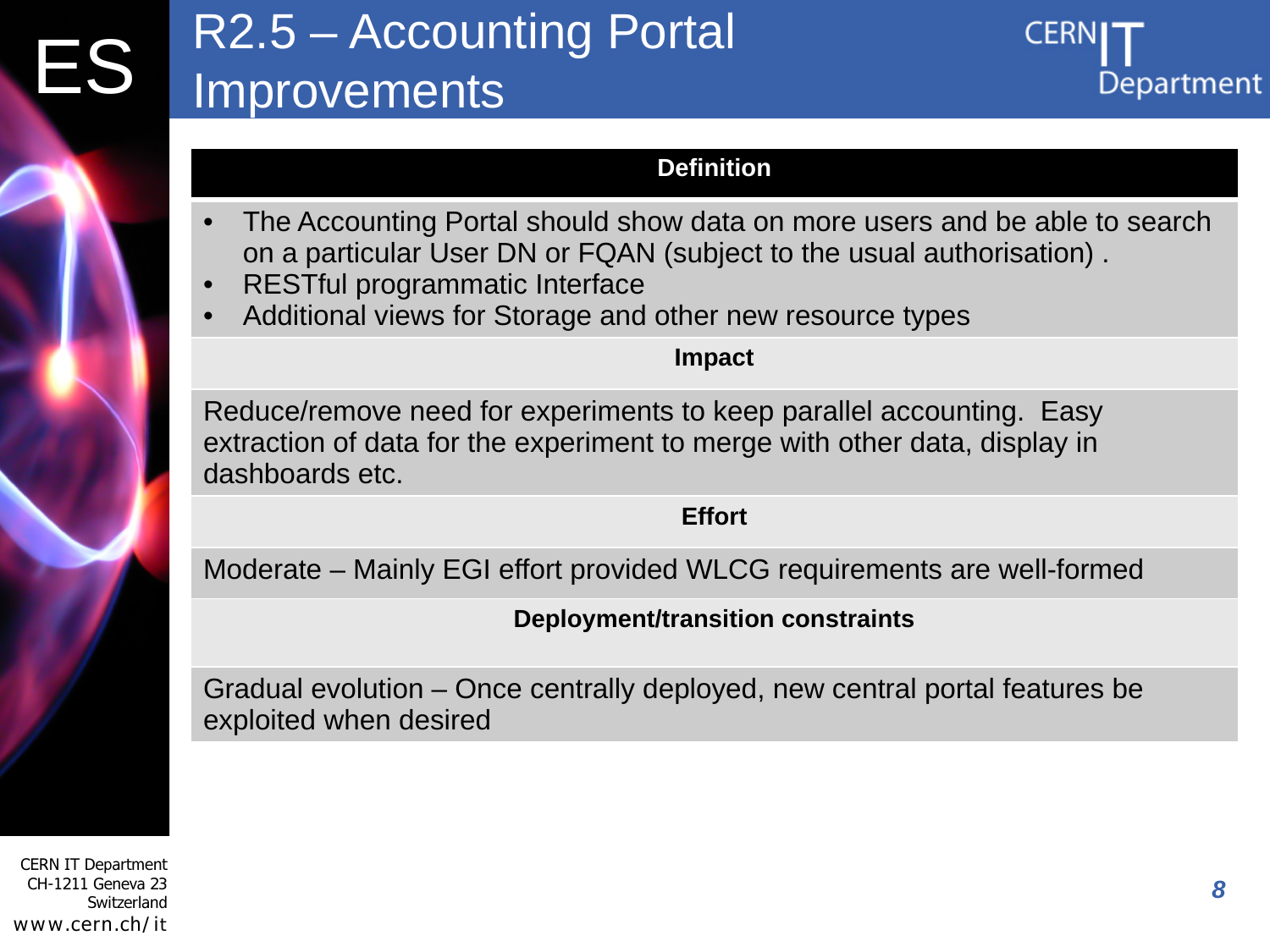

# R2.5 – Accounting Portal Improvements
| Definition |
| --- |
| The Accounting Portal should show data on more users and be able to search on a particular User DN or FQAN (subject to the usual authorisation) . RESTful programmatic Interface Additional views for Storage and other new resource types |
| Impact |
| Reduce/remove need for experiments to keep parallel accounting. Easy extraction of data for the experiment to merge with other data, display in dashboards etc. |
| Effort |
| Moderate – Mainly EGI effort provided WLCG requirements are well-formed |
| Deployment/transition constraints |
| Gradual evolution – Once centrally deployed, new central portal features be exploited when desired |